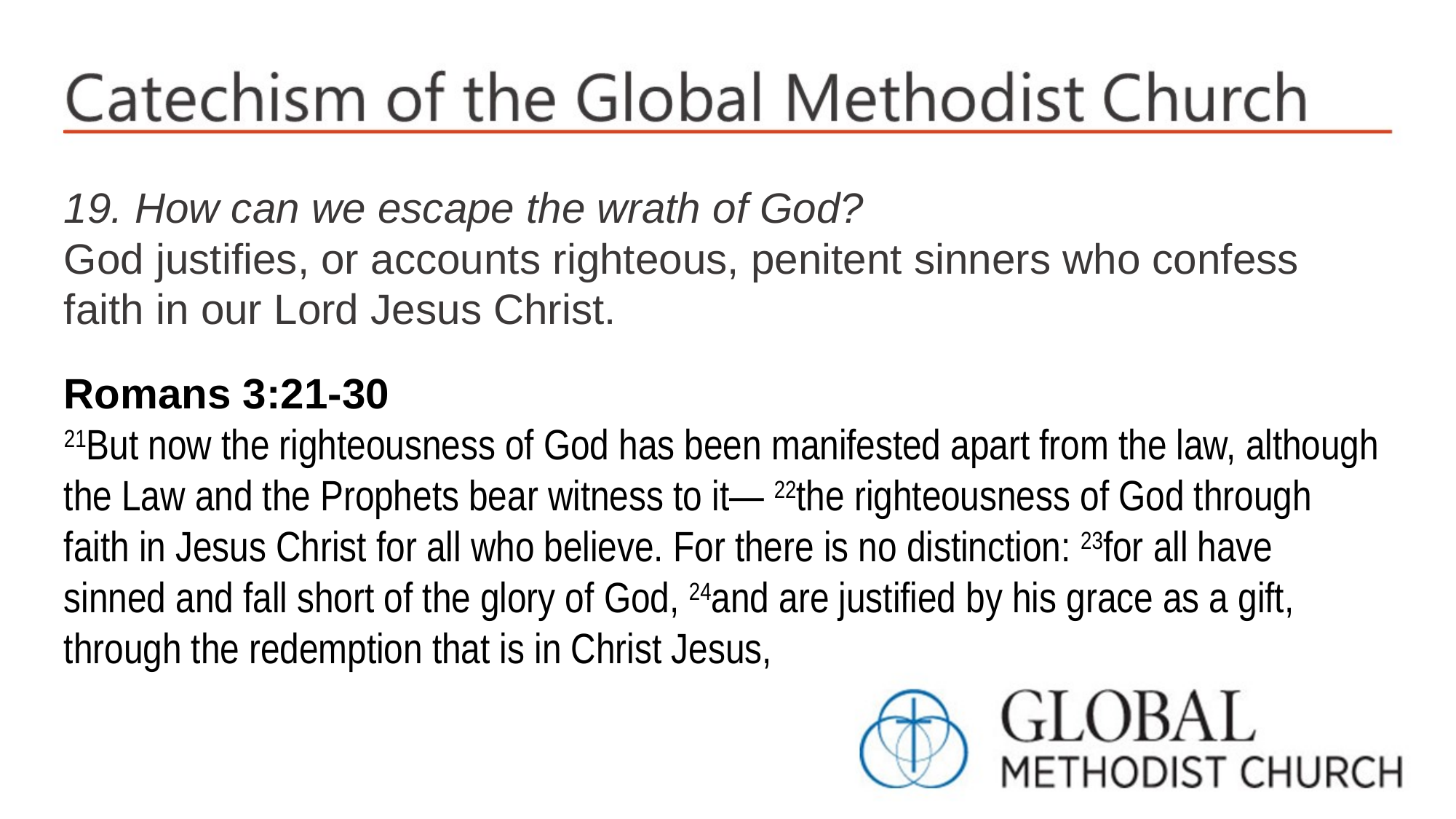

19. How can we escape the wrath of God?
God justifies, or accounts righteous, penitent sinners who confess faith in our Lord Jesus Christ.
Romans 3:21-30
21But now the righteousness of God has been manifested apart from the law, although the Law and the Prophets bear witness to it— 22the righteousness of God through faith in Jesus Christ for all who believe. For there is no distinction: 23for all have sinned and fall short of the glory of God, 24and are justified by his grace as a gift, through the redemption that is in Christ Jesus,